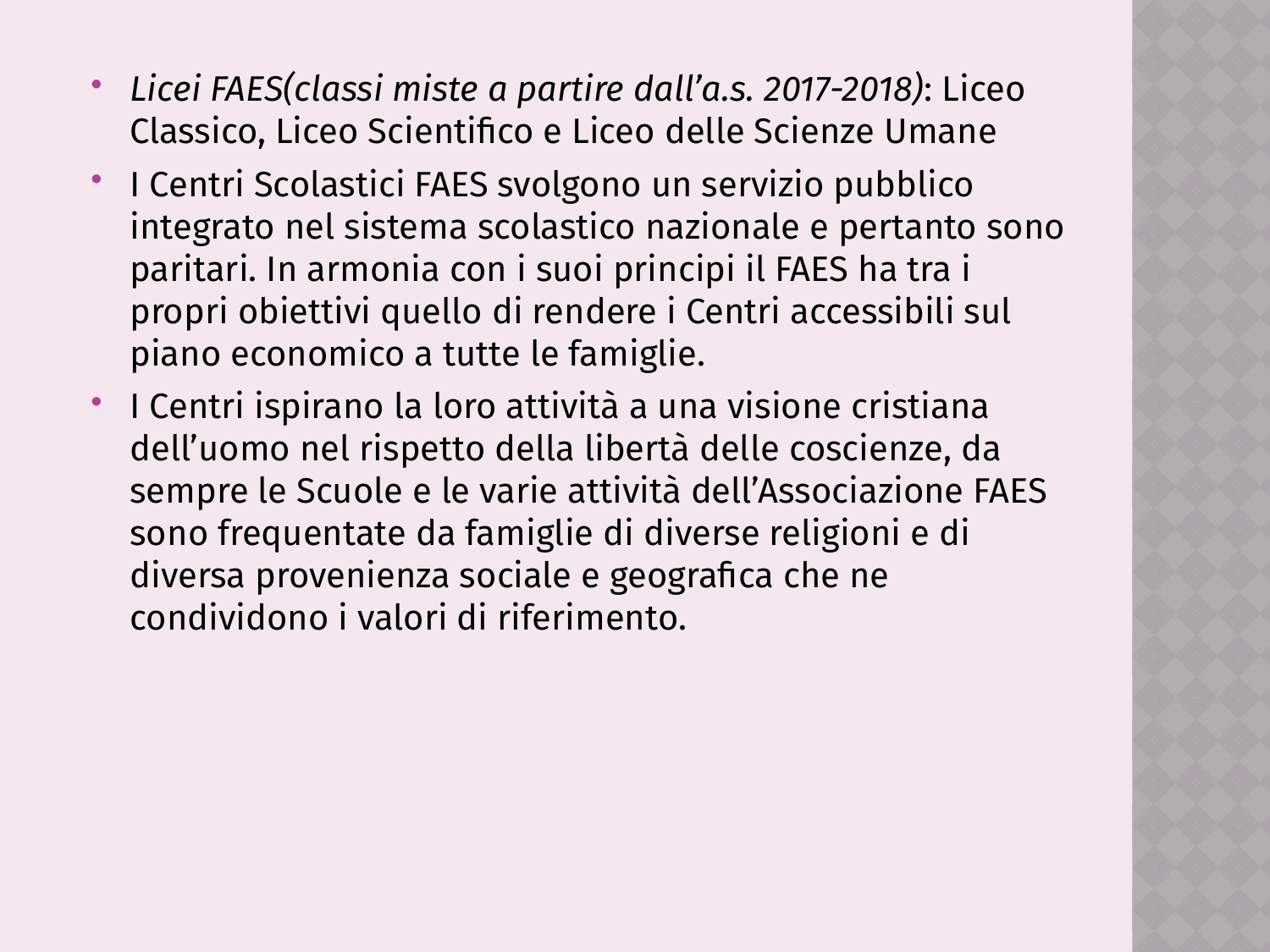

Licei FAES(classi miste a partire dall’a.s. 2017-2018): Liceo Classico, Liceo Scientifico e Liceo delle Scienze Umane
I Centri Scolastici FAES svolgono un servizio pubblico integrato nel sistema scolastico nazionale e pertanto sono paritari. In armonia con i suoi principi il FAES ha tra i propri obiettivi quello di rendere i Centri accessibili sul piano economico a tutte le famiglie.
I Centri ispirano la loro attività a una visione cristiana dell’uomo nel rispetto della libertà delle coscienze, da sempre le Scuole e le varie attività dell’Associazione FAES sono frequentate da famiglie di diverse religioni e di diversa provenienza sociale e geografica che ne condividono i valori di riferimento.